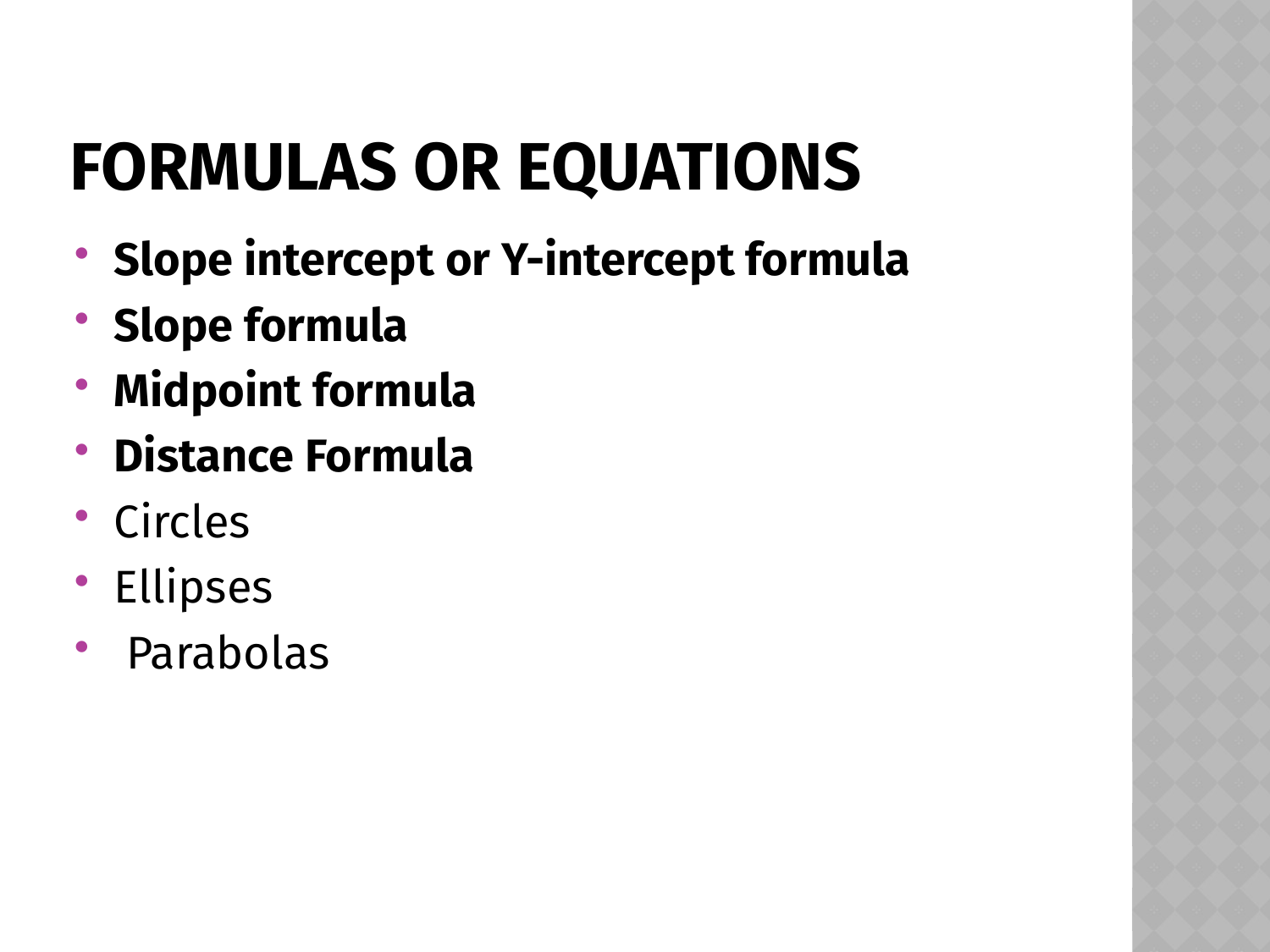

# Formulas or Equations
Slope intercept or Y-intercept formula
Slope formula
Midpoint formula
Distance Formula
Circles
Ellipses
 Parabolas